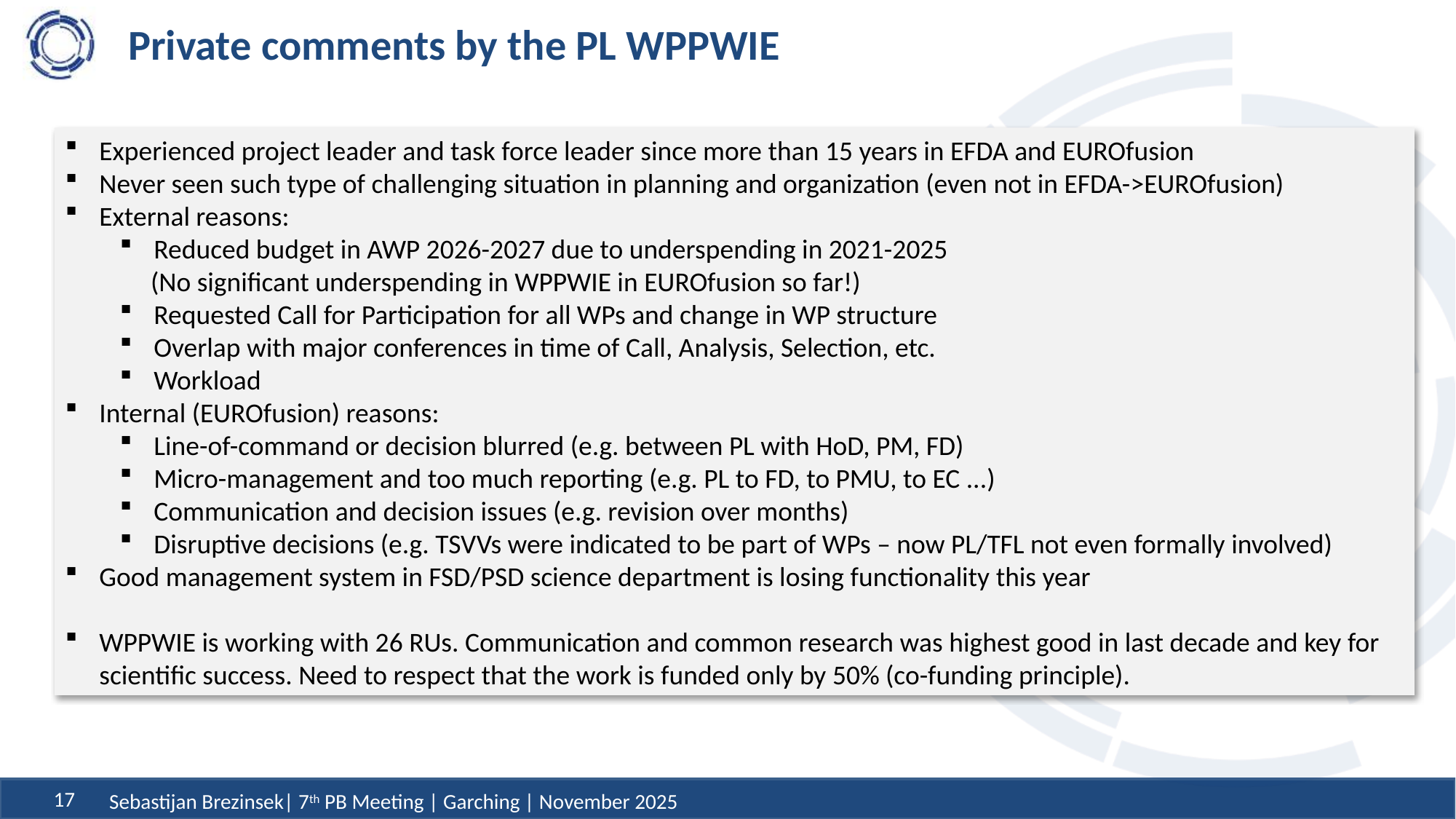

# Private comments by the PL WPPWIE
Experienced project leader and task force leader since more than 15 years in EFDA and EUROfusion
Never seen such type of challenging situation in planning and organization (even not in EFDA->EUROfusion)
External reasons:
Reduced budget in AWP 2026-2027 due to underspending in 2021-2025
     (No significant underspending in WPPWIE in EUROfusion so far!)
Requested Call for Participation for all WPs and change in WP structure
Overlap with major conferences in time of Call, Analysis, Selection, etc.
Workload
Internal (EUROfusion) reasons:
Line-of-command or decision blurred (e.g. between PL with HoD, PM, FD)
Micro-management and too much reporting (e.g. PL to FD, to PMU, to EC ...)
Communication and decision issues (e.g. revision over months)
Disruptive decisions (e.g. TSVVs were indicated to be part of WPs – now PL/TFL not even formally involved)
Good management system in FSD/PSD science department is losing functionality this year

WPPWIE is working with 26 RUs. Communication and common research was highest good in last decade and key for scientific success. Need to respect that the work is funded only by 50% (co-funding principle).
Sebastijan Brezinsek| 7th PB Meeting | Garching | November 2025
17